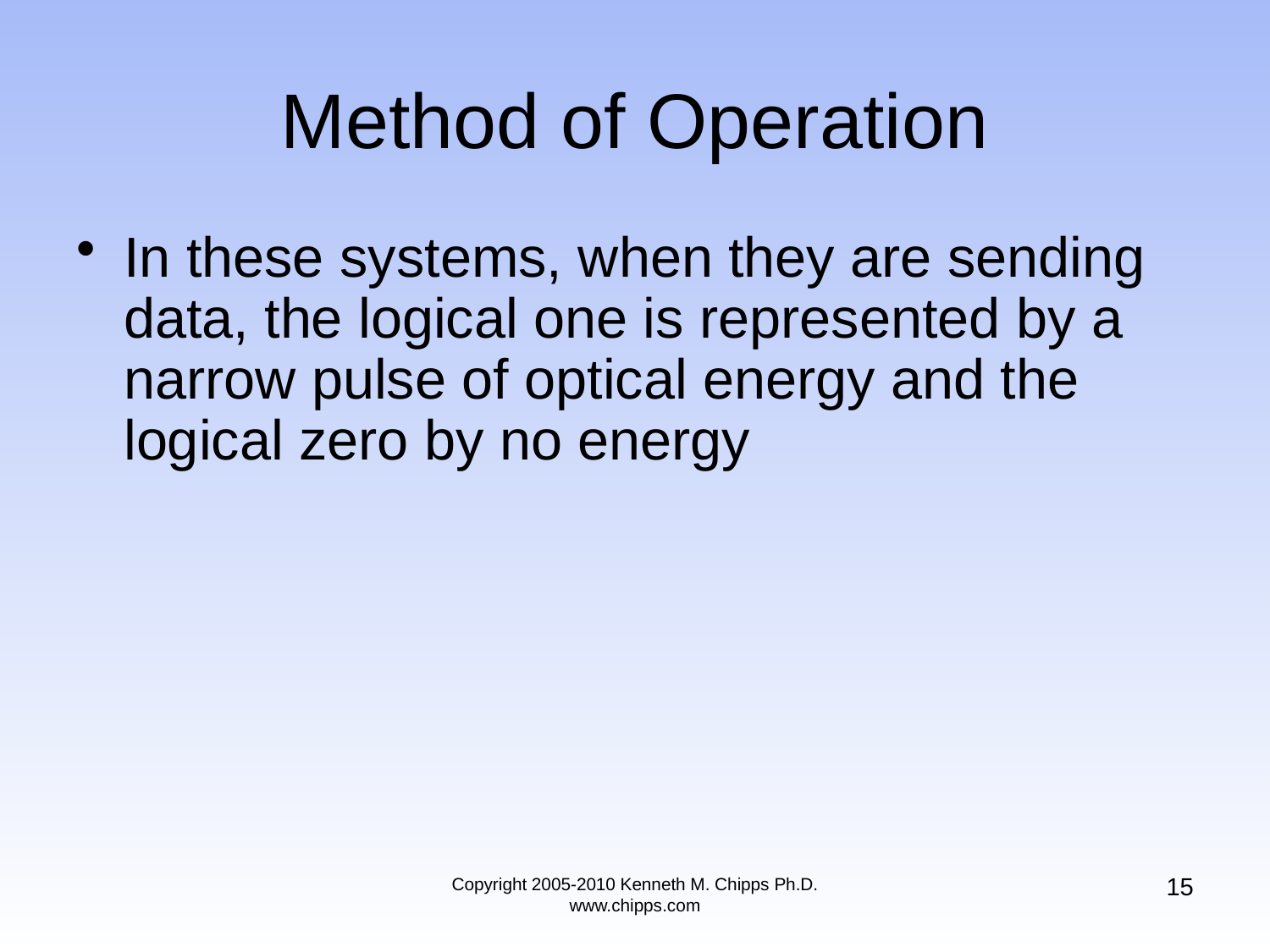

# Method of Operation
In these systems, when they are sending data, the logical one is represented by a narrow pulse of optical energy and the logical zero by no energy
15
Copyright 2005-2010 Kenneth M. Chipps Ph.D. www.chipps.com